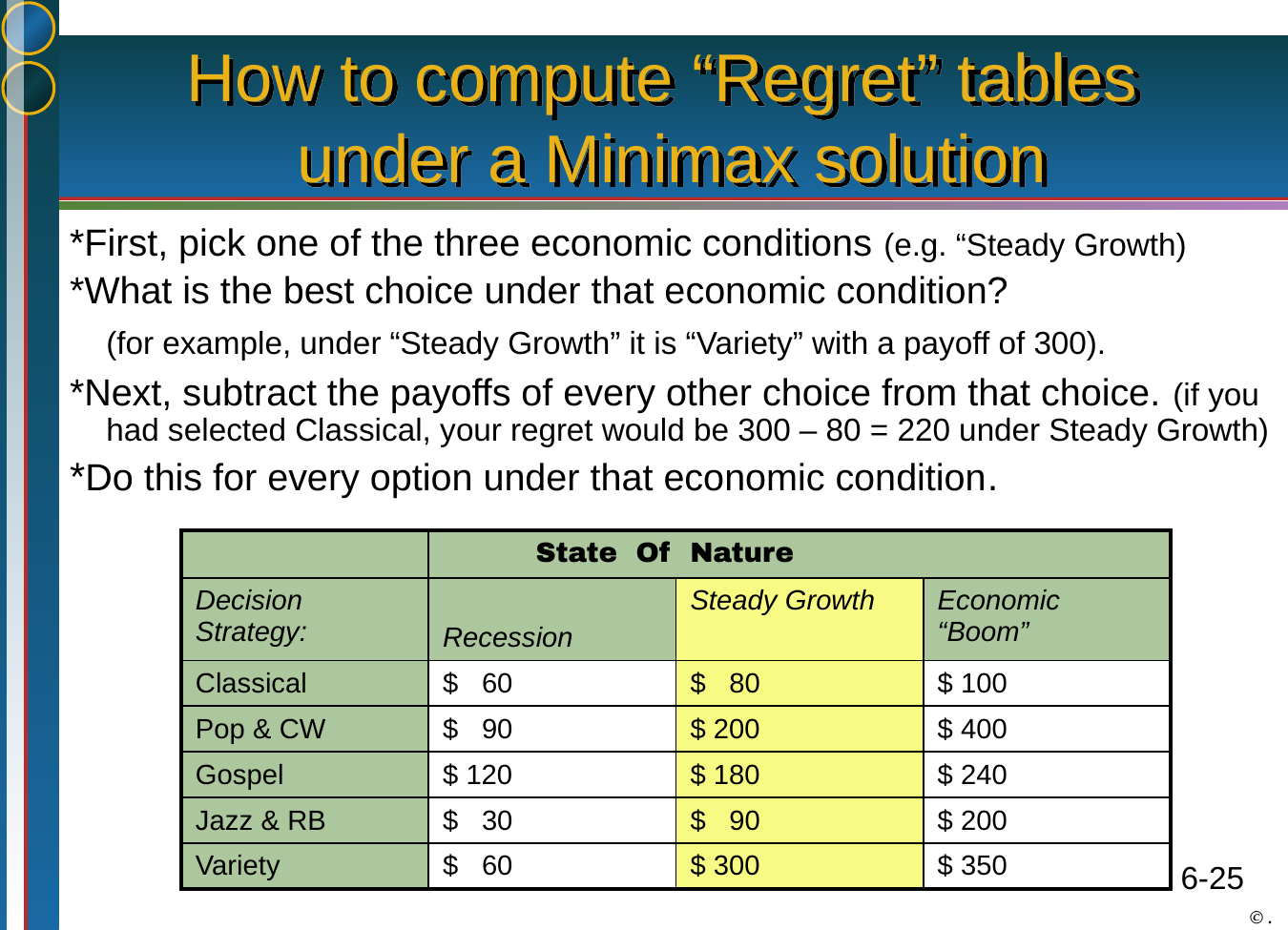

# How to compute “Regret” tables under a Minimax solution
*First, pick one of the three economic conditions (e.g. “Steady Growth)
*What is the best choice under that economic condition?
	(for example, under “Steady Growth” it is “Variety” with a payoff of 300).
*Next, subtract the payoffs of every other choice from that choice. (if you had selected Classical, your regret would be 300 – 80 = 220 under Steady Growth)
*Do this for every option under that economic condition.
|  | State Of Nature |  |  |
| --- | --- | --- | --- |
| Decision Strategy: | Recession | Steady Growth | Economic “Boom” |
| Classical | $ 60 | $ 80 | $ 100 |
| Pop & CW | $ 90 | $ 200 | $ 400 |
| Gospel | $ 120 | $ 180 | $ 240 |
| Jazz & RB | $ 30 | $ 90 | $ 200 |
| Variety | $ 60 | $ 300 | $ 350 |